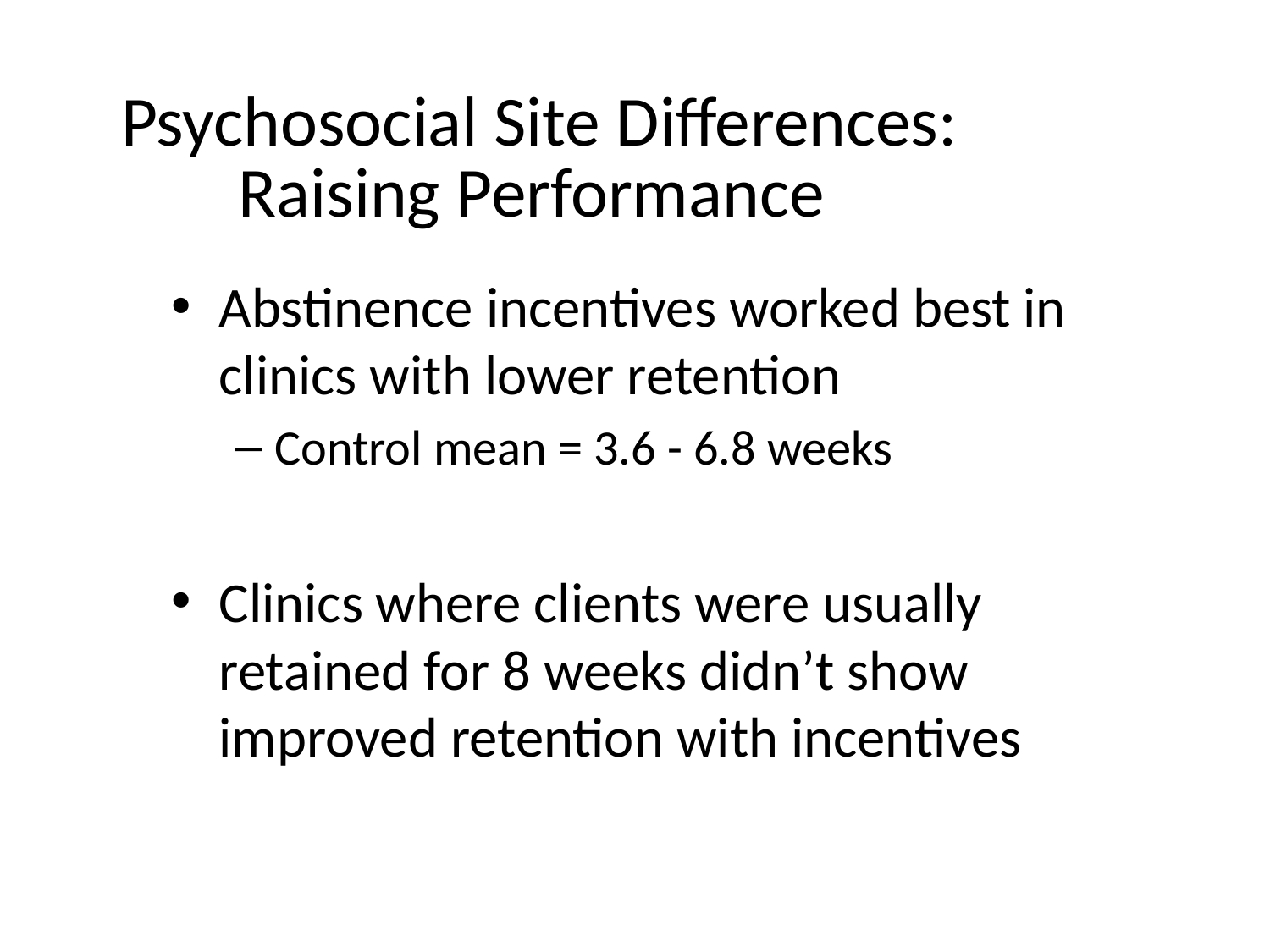

Psychosocial Site Differences: Raising Performance
Abstinence incentives worked best in clinics with lower retention
Control mean = 3.6 - 6.8 weeks

Clinics where clients were usually retained for 8 weeks didn’t show improved retention with incentives